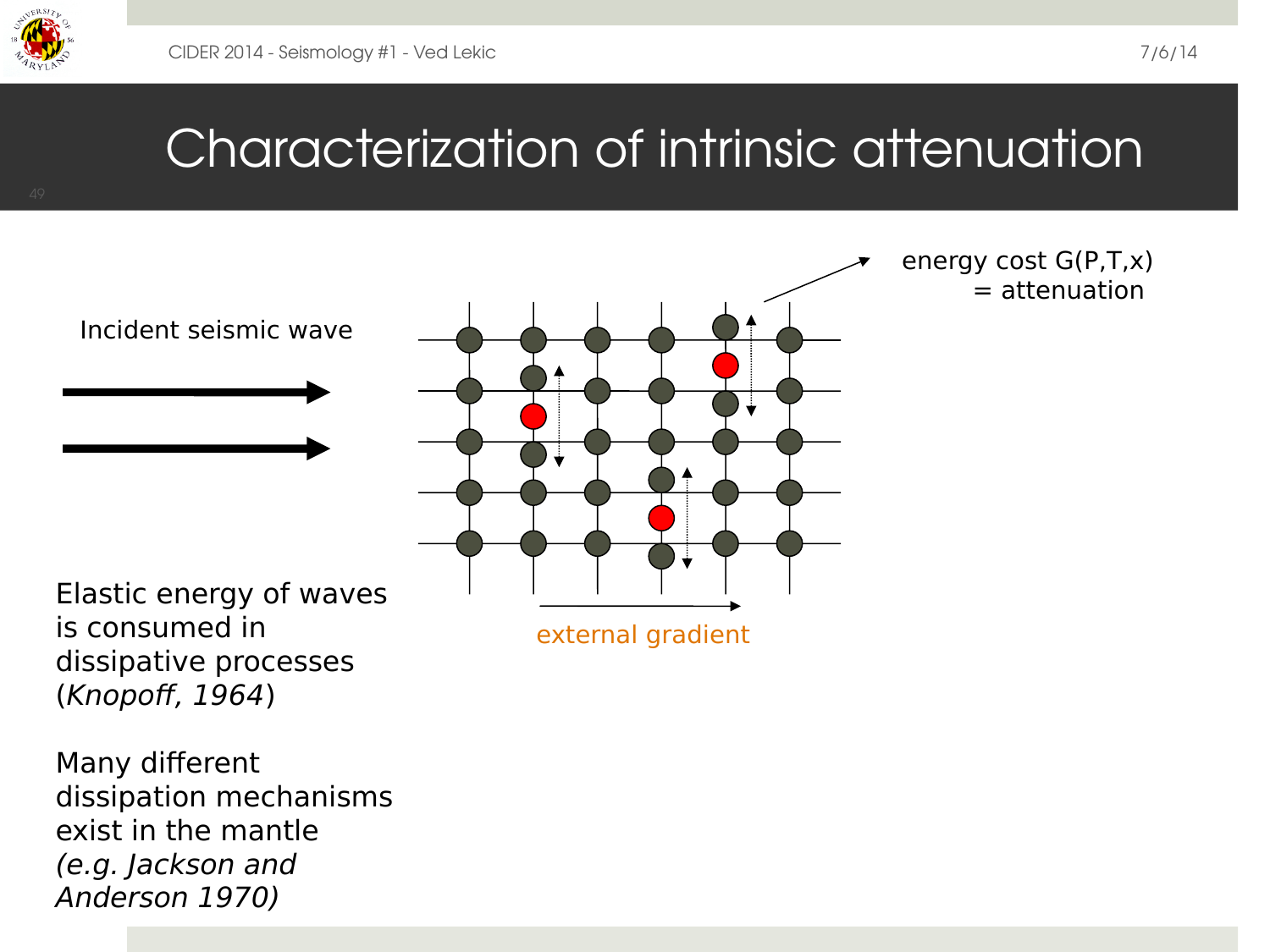

CIDER 2014 - Seismology #1 - Ved Lekic
7/6/14
# Characterization of intrinsic attenuation

49
energy cost G(P,T,x)
         = attenuation

Incident seismic wave

Elastic energy of waves is consumed in dissipative processes (Knopoff, 1964)

Many different dissipation mechanisms exist in the mantle
(e.g. Jackson and Anderson 1970)

external gradient